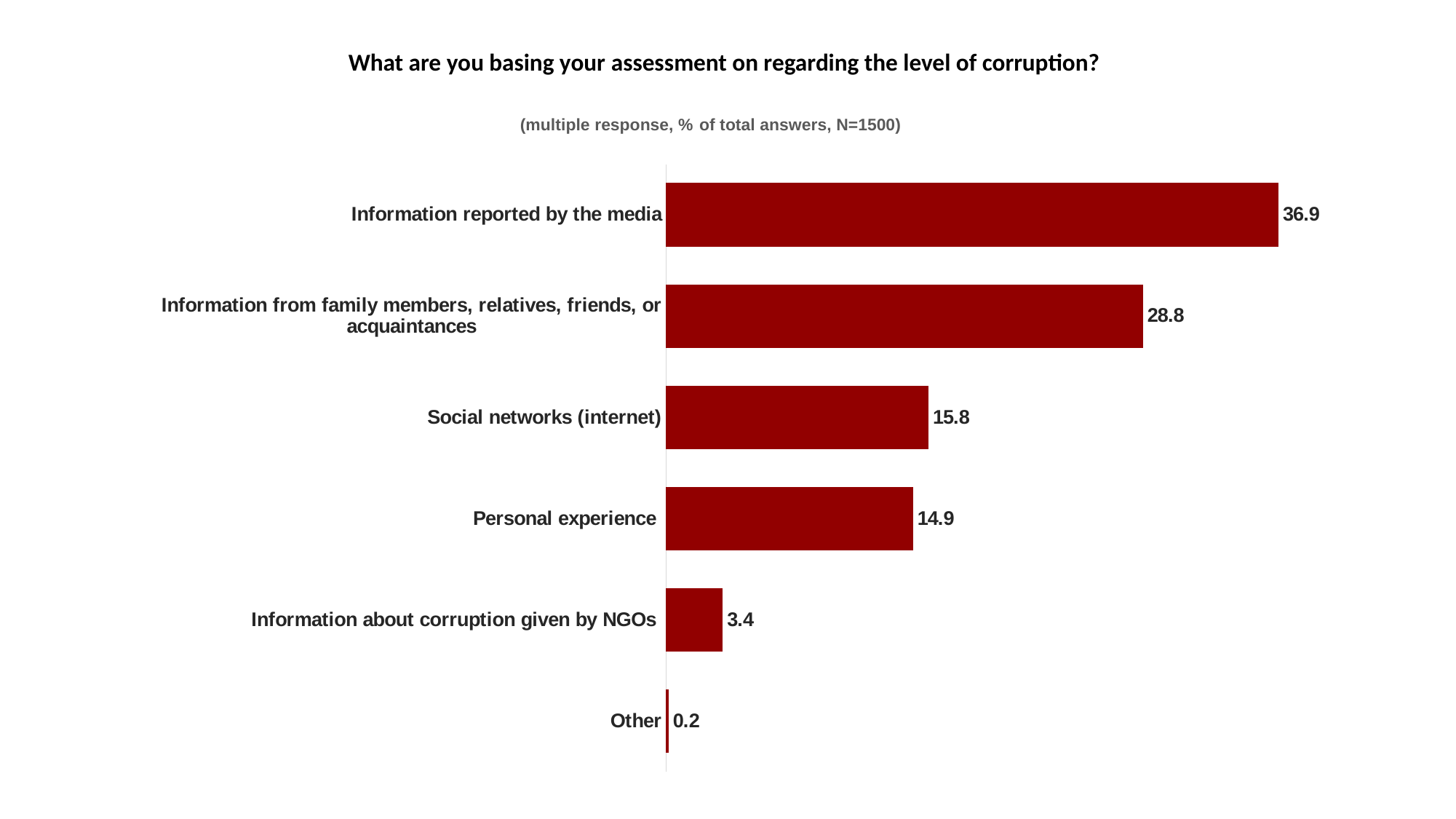

What are you basing your assessment on regarding the level of corruption?
(multiple response, % of total answers, N=1500)

### Chart

| Category |  |
|---|---|
| Information reported by the media | 36.92466877066045 |
| Information from family members, relatives, friends, or acquaintances | 28.756482090077085 |
| Social networks (internet) | 15.831194217363597 |
| Personal experience  | 14.895009685146896 |
| Information about corruption given by NGOs  | 3.4280584142826553 |
| Other | 0.1645868224693186 |